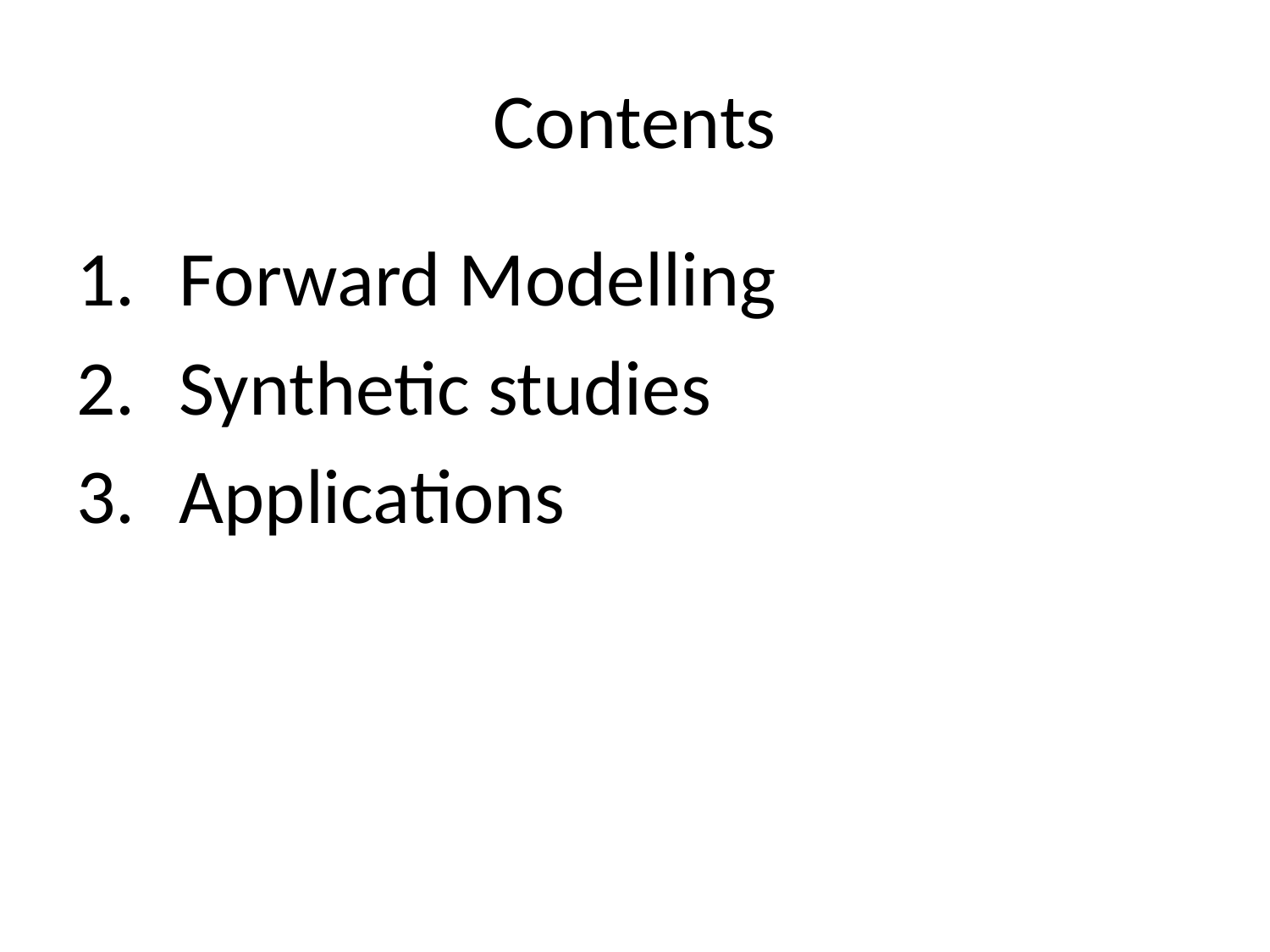

# Contents
Forward Modelling
Synthetic studies
Applications